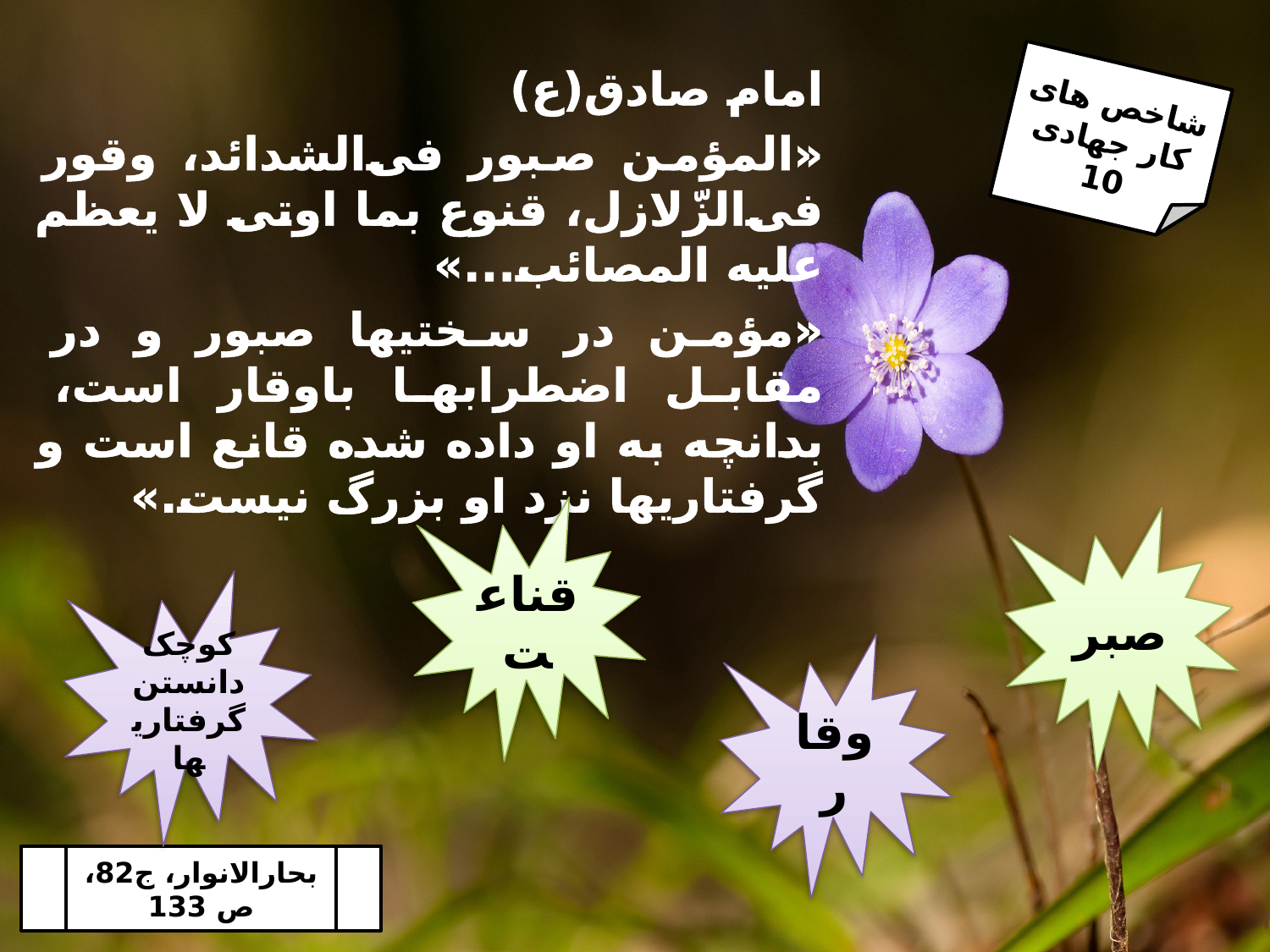

امام صادق(ع)
«المؤمن صبور فی‌الشدائد، وقور فی‌الزّلازل، قنوع بما اوتی لا یعظم علیه المصائب...»
«مؤمن در سختیها صبور و در مقابل اضطرابها باوقار است، بدانچه به او داده شده قانع است و گرفتاریها نزد او بزرگ نیست.»

شاخص های کار جهادی
10
قناعت
صبر
کوچک دانستن گرفتاریها
وقار
بحارالانوار، ج82، ص 133